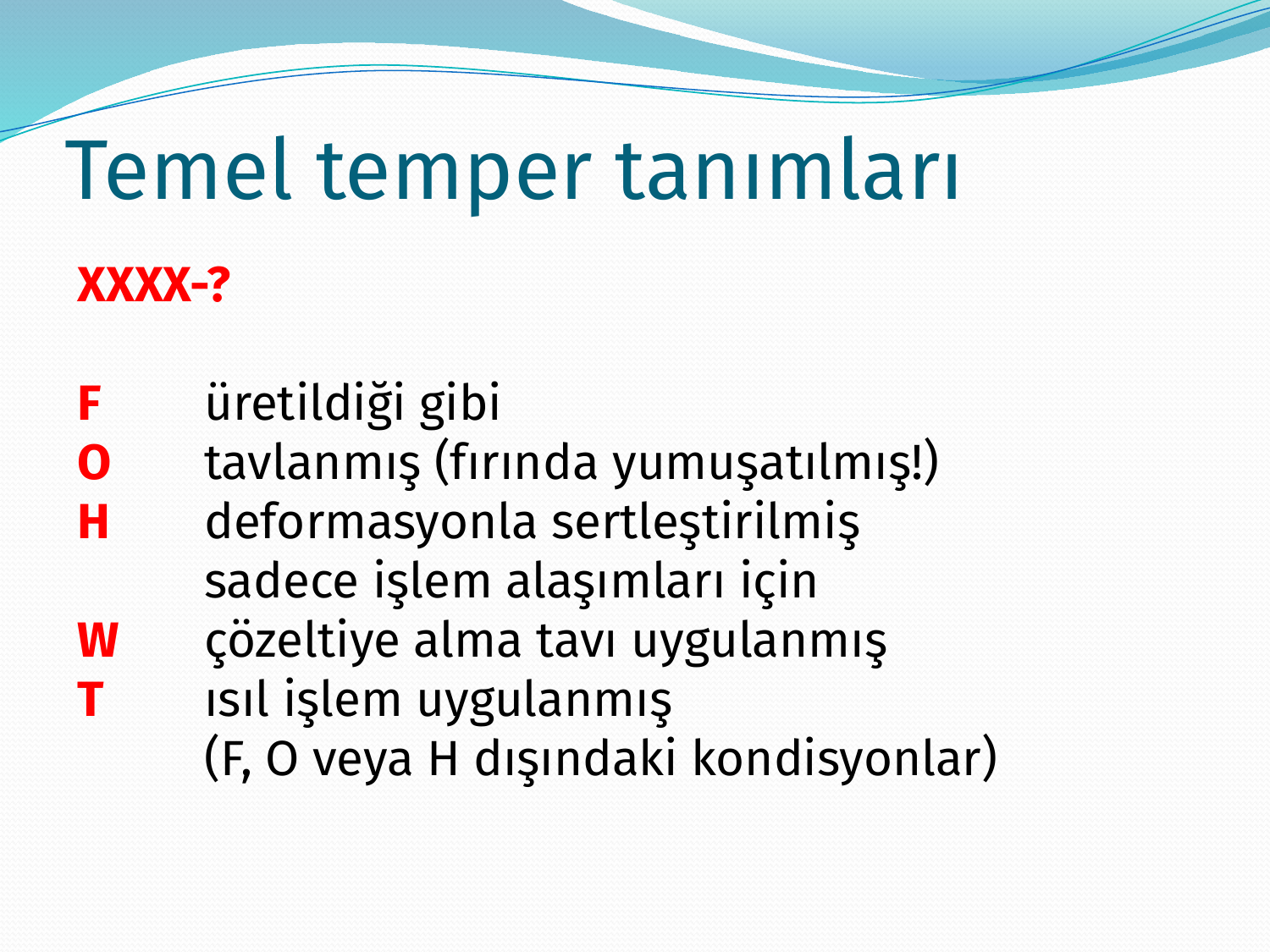

# Temel temper tanımları
XXXX-?

F	üretildiği gibi
O	tavlanmış (fırında yumuşatılmış!)
H	deformasyonla sertleştirilmiş
	sadece işlem alaşımları için
W	çözeltiye alma tavı uygulanmış
T	ısıl işlem uygulanmış
	(F, O veya H dışındaki kondisyonlar)